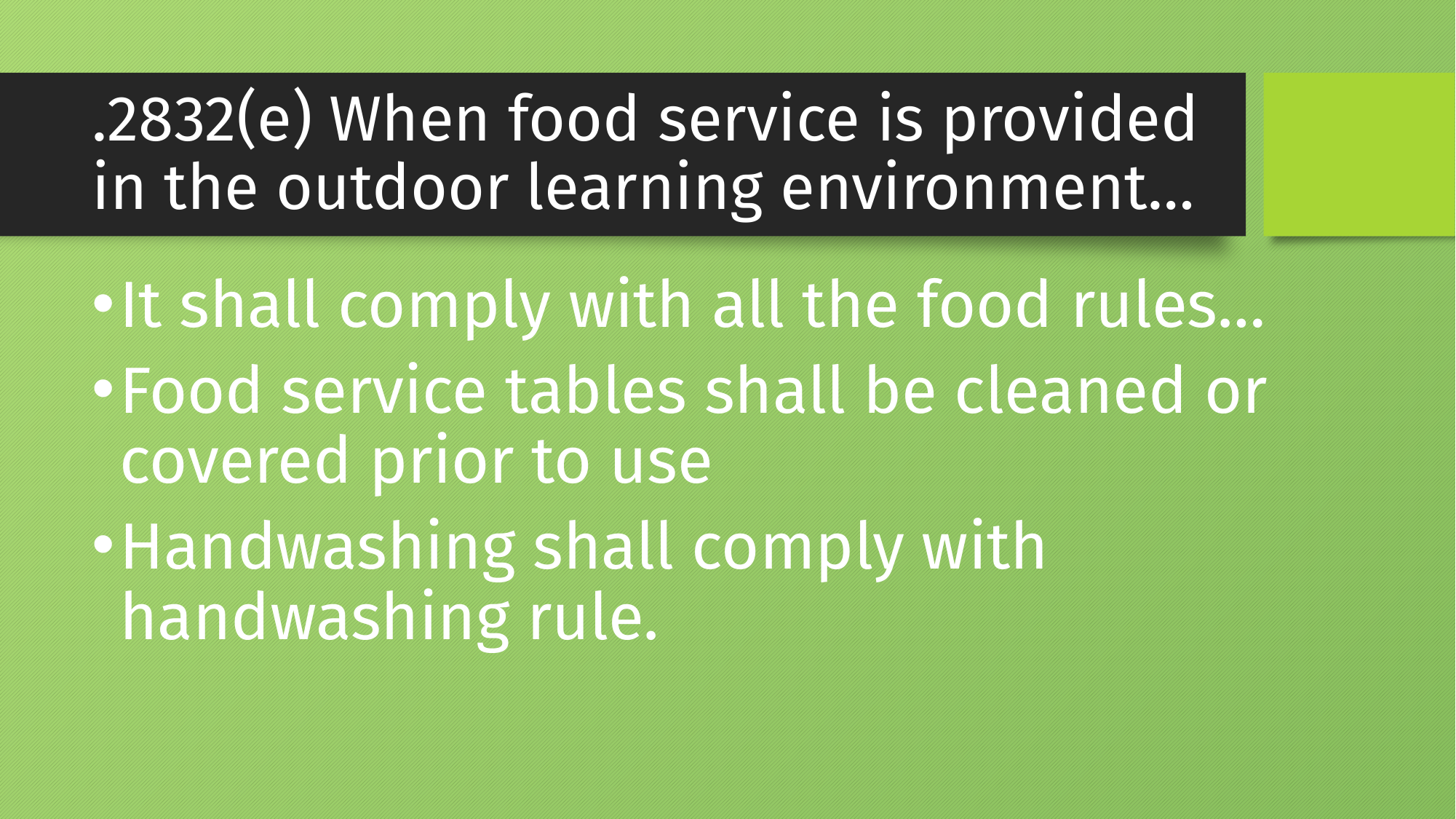

# .2832(e) When food service is provided in the outdoor learning environment…
It shall comply with all the food rules…
Food service tables shall be cleaned or covered prior to use
Handwashing shall comply with handwashing rule.